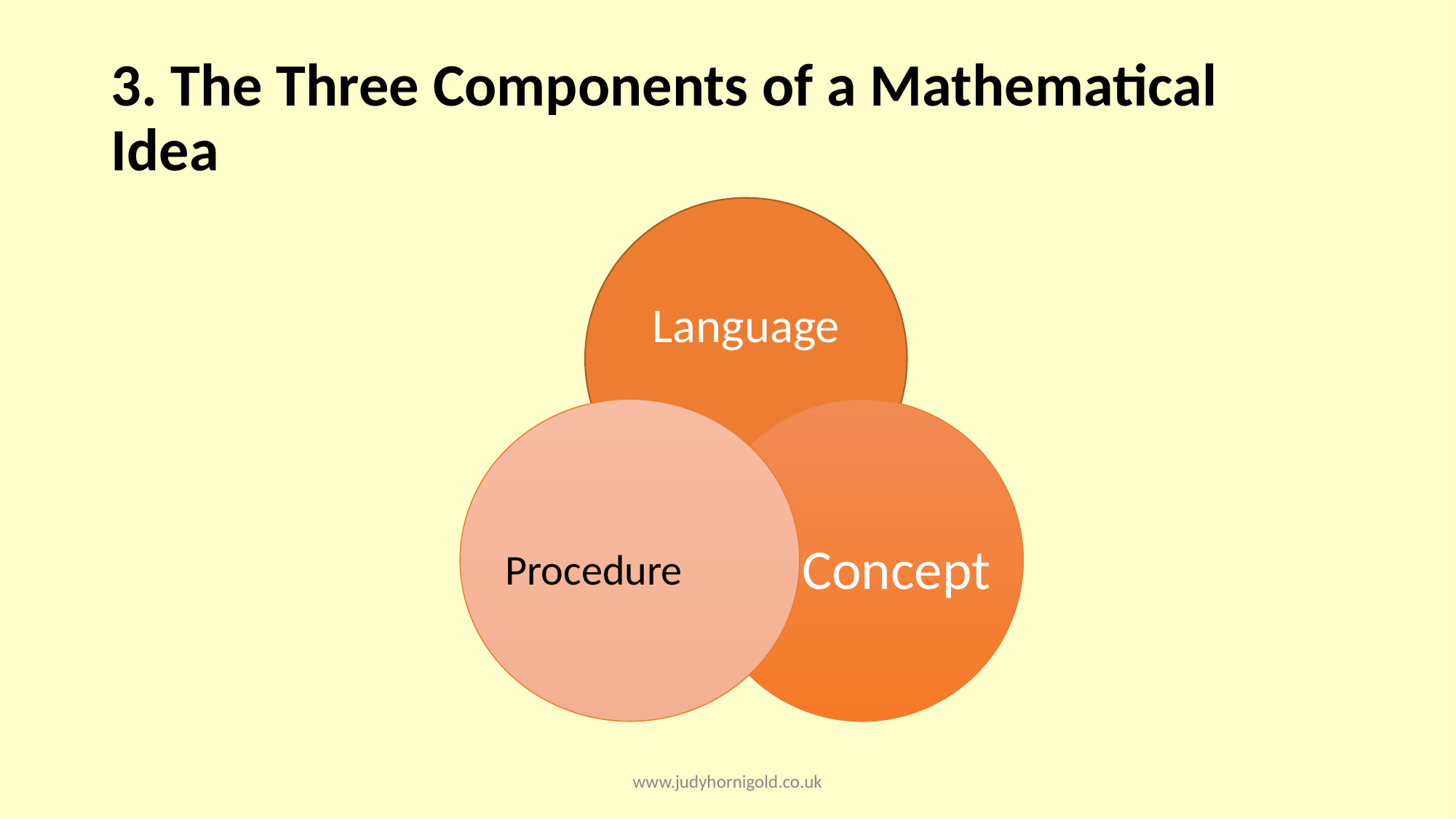

# 3. The Three Components of a Mathematical Idea

Language

Procedure
Concept
www.judyhornigold.co.uk